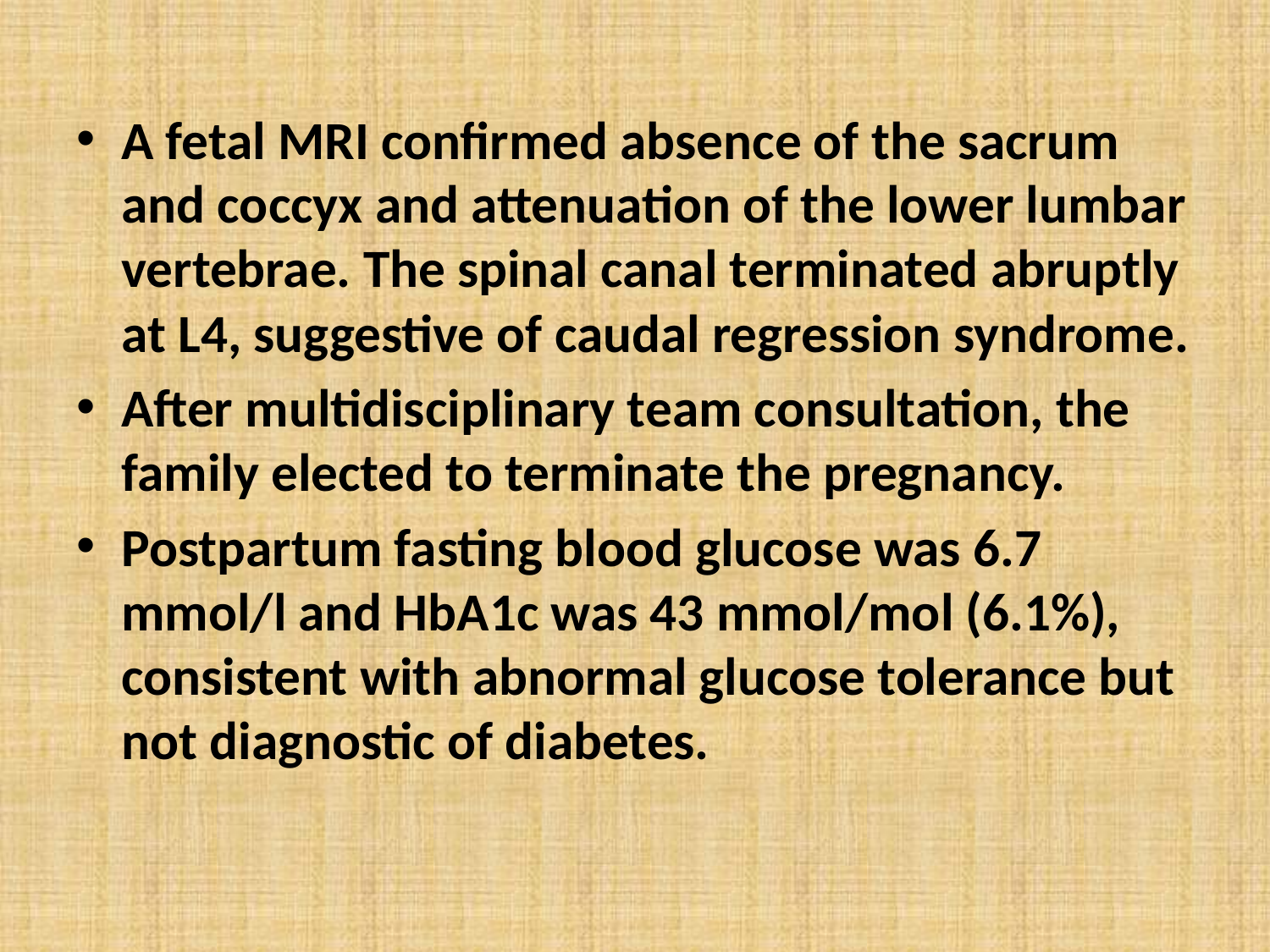

A fetal MRI confirmed absence of the sacrum and coccyx and attenuation of the lower lumbar vertebrae. The spinal canal terminated abruptly at L4, suggestive of caudal regression syndrome.
After multidisciplinary team consultation, the family elected to terminate the pregnancy.
Postpartum fasting blood glucose was 6.7 mmol/l and HbA1c was 43 mmol/mol (6.1%), consistent with abnormal glucose tolerance but not diagnostic of diabetes.